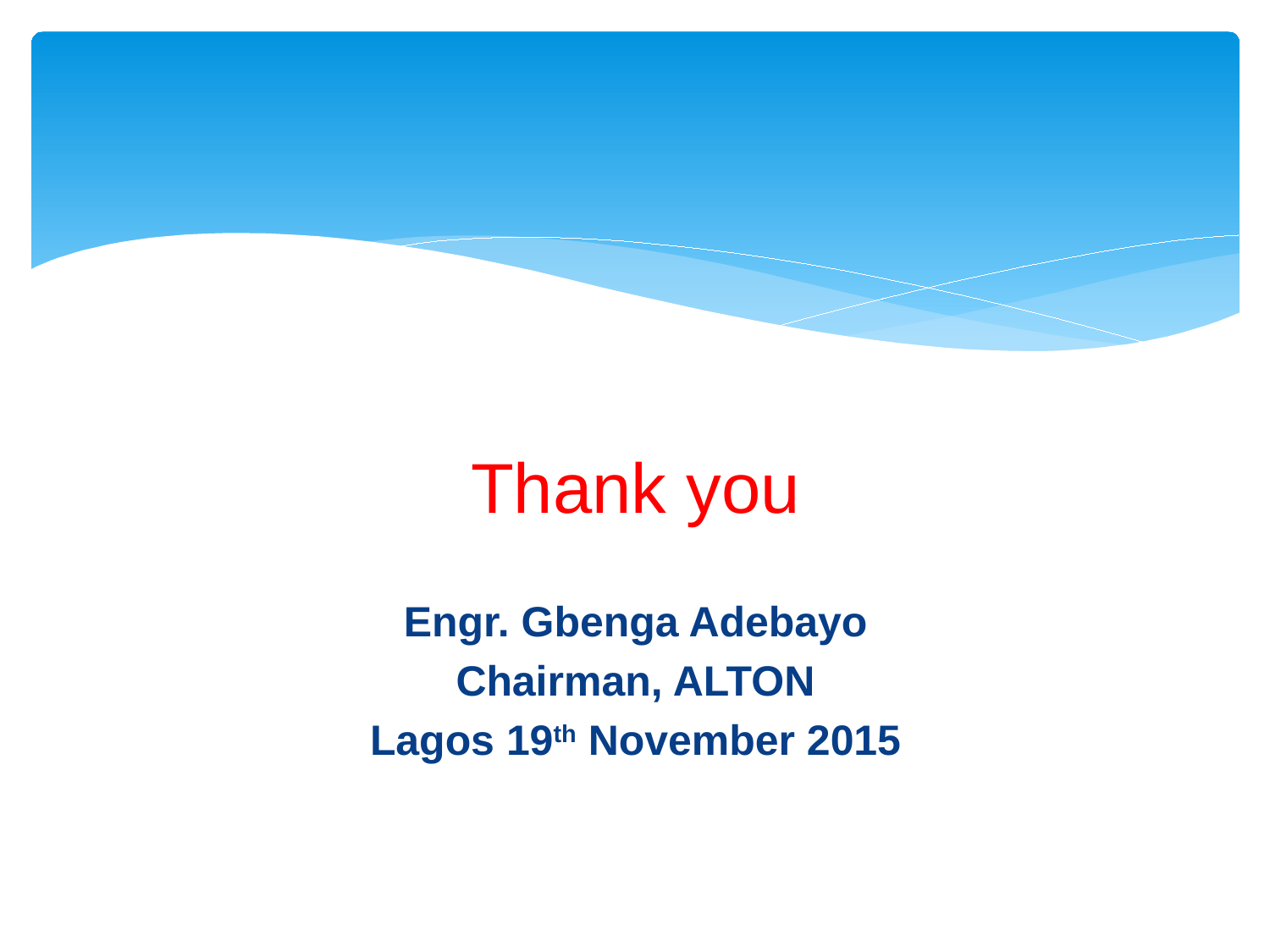

Thank you

Engr. Gbenga Adebayo
Chairman, ALTON
Lagos 19th November 2015